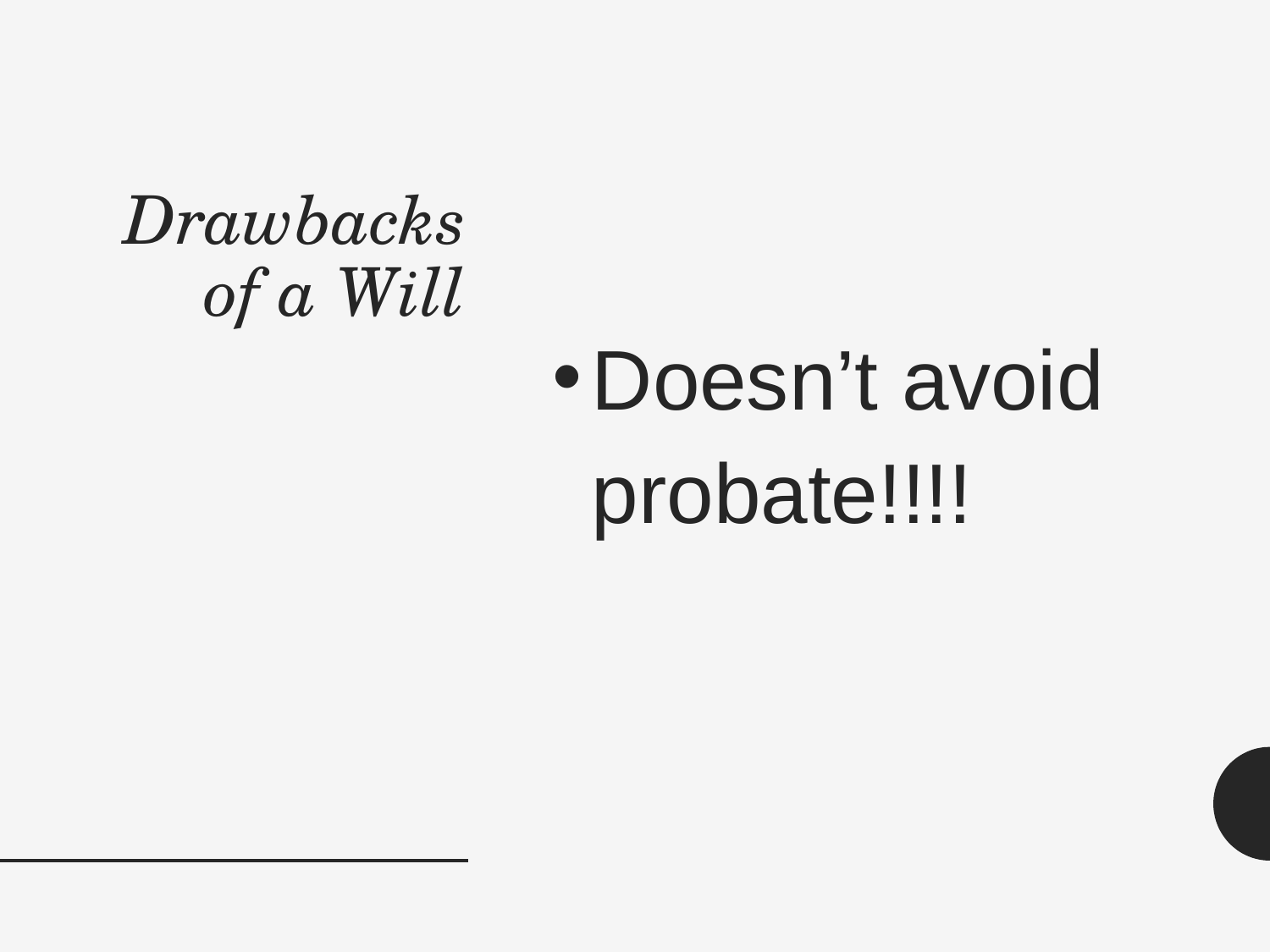

# Drawbacks of a Will
Doesn’t avoid probate!!!!